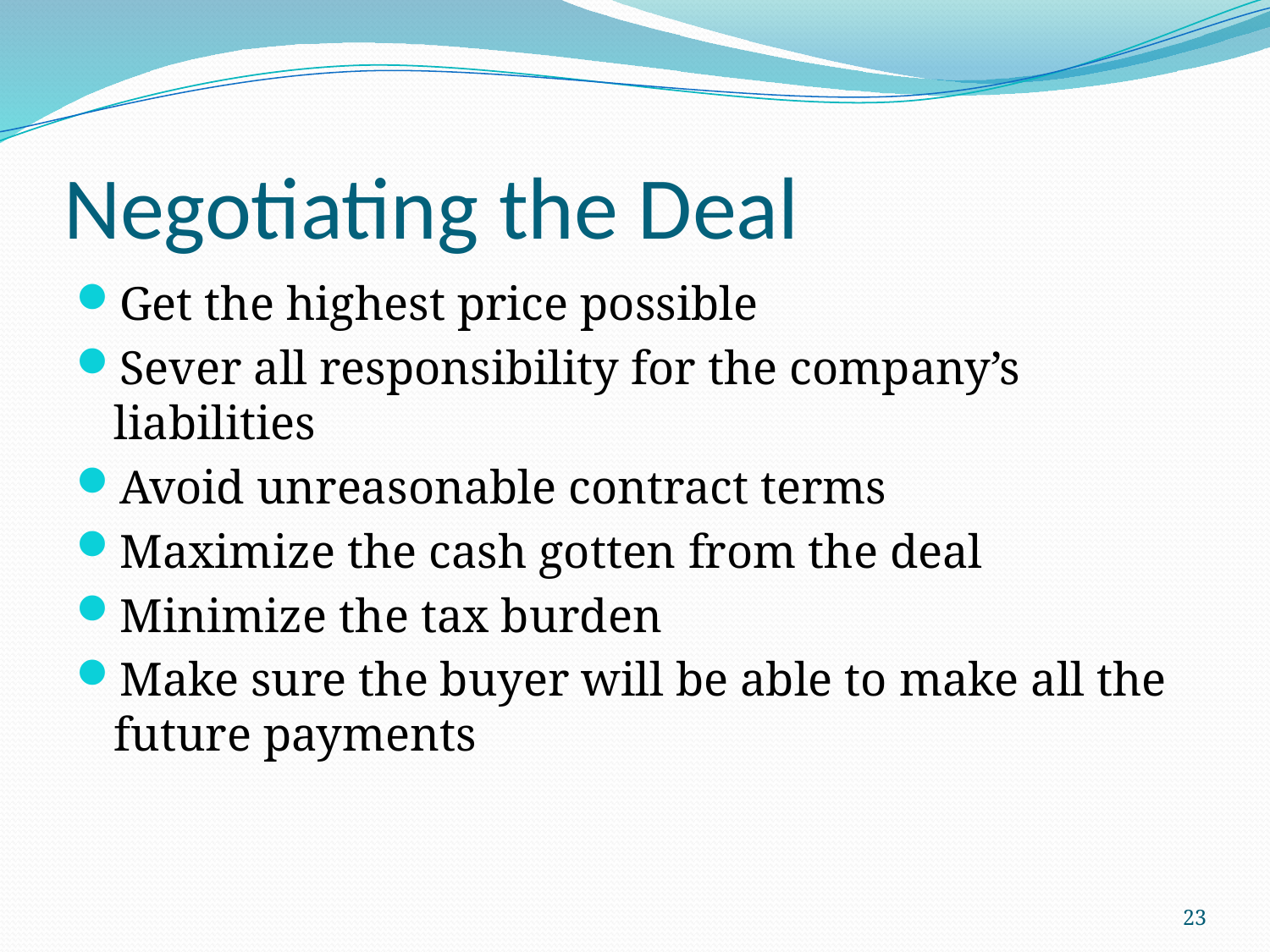

# Negotiating the Deal
Get the highest price possible
Sever all responsibility for the company’s liabilities
Avoid unreasonable contract terms
Maximize the cash gotten from the deal
Minimize the tax burden
Make sure the buyer will be able to make all the future payments
23